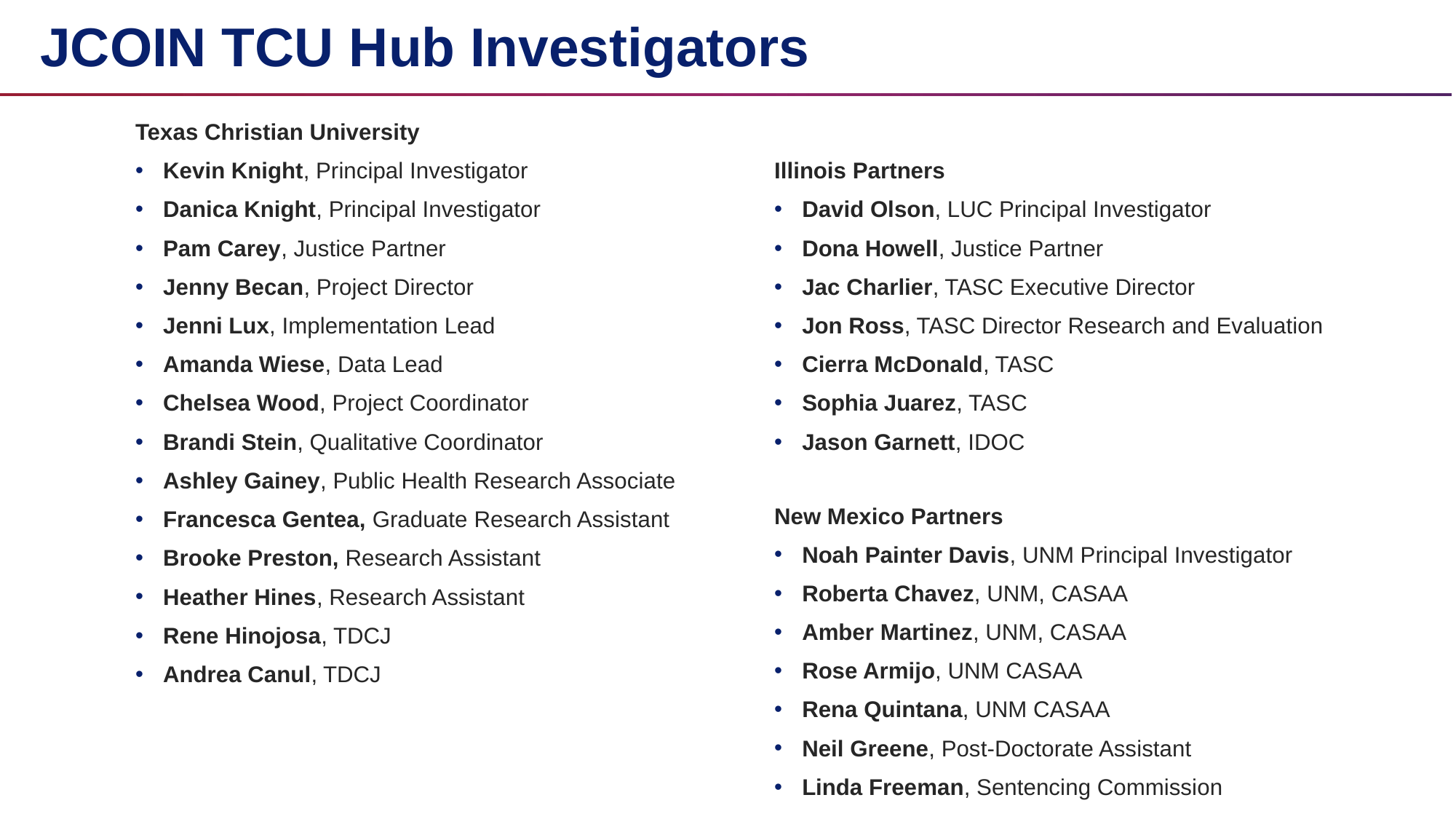

# JCOIN TCU Hub Investigators
Texas Christian University
Kevin Knight, Principal Investigator
Danica Knight, Principal Investigator
Pam Carey, Justice Partner
Jenny Becan, Project Director
Jenni Lux, Implementation Lead
Amanda Wiese, Data Lead
Chelsea Wood, Project Coordinator
Brandi Stein, Qualitative Coordinator
Ashley Gainey, Public Health Research Associate
Francesca Gentea, Graduate Research Assistant
Brooke Preston, Research Assistant
Heather Hines, Research Assistant
Rene Hinojosa, TDCJ
Andrea Canul, TDCJ

Illinois Partners
David Olson, LUC Principal Investigator
Dona Howell, Justice Partner
Jac Charlier, TASC Executive Director
Jon Ross, TASC Director Research and Evaluation
Cierra McDonald, TASC
Sophia Juarez, TASC
Jason Garnett, IDOC

New Mexico Partners
Noah Painter Davis, UNM Principal Investigator
Roberta Chavez, UNM, CASAA
Amber Martinez, UNM, CASAA
Rose Armijo, UNM CASAA
Rena Quintana, UNM CASAA
Neil Greene, Post-Doctorate Assistant
Linda Freeman, Sentencing Commission